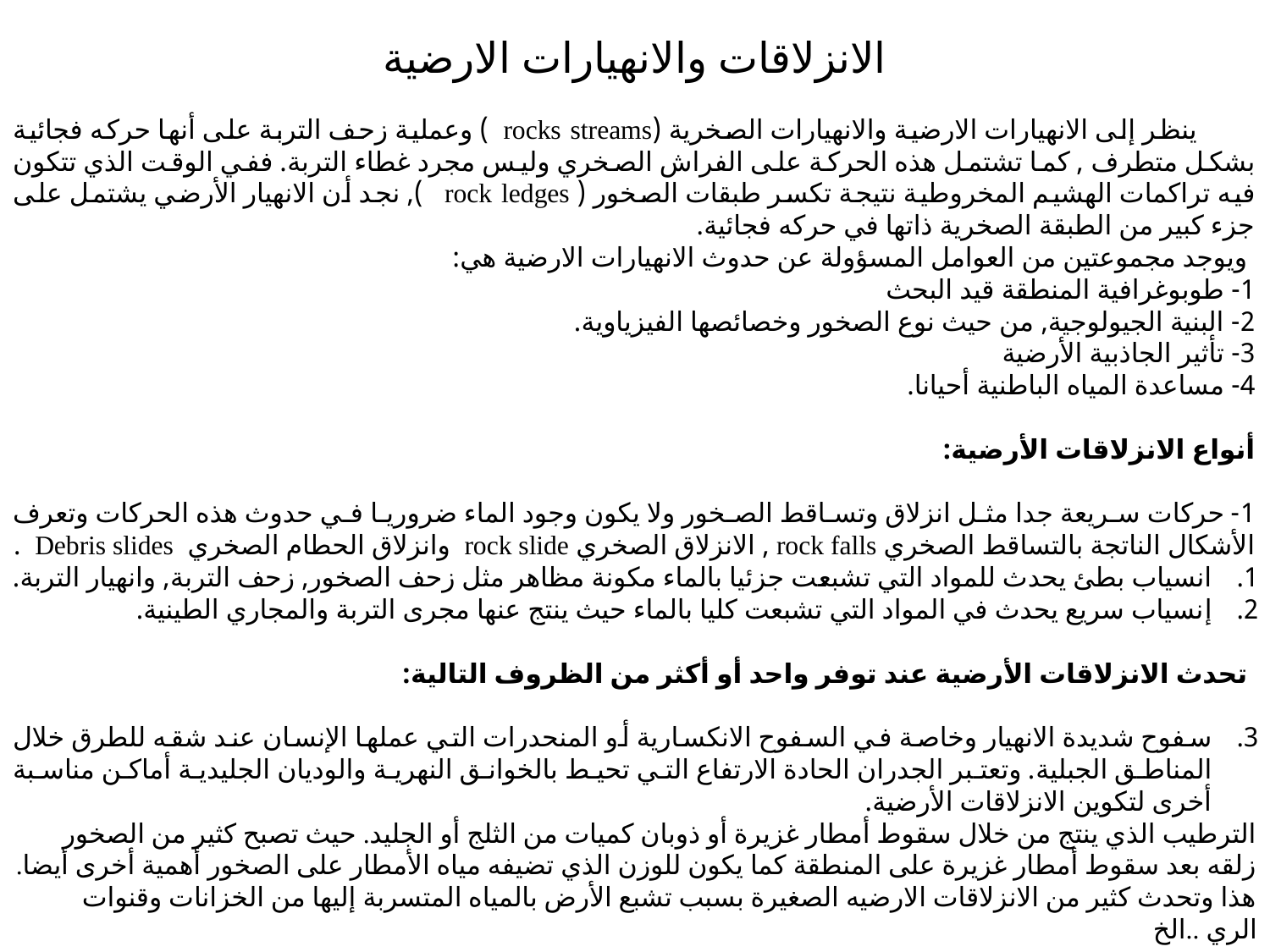

# الانزلاقات والانهيارات الارضية
ينظر إلى الانهيارات الارضية والانهيارات الصخرية (rocks streams  ) وعملية زحف التربة على أنها حركه فجائية بشكل متطرف , كما تشتمل هذه الحركة على الفراش الصخري وليس مجرد غطاء التربة. ففي الوقت الذي تتكون فيه تراكمات الهشيم المخروطية نتيجة تكسر طبقات الصخور ( rock ledges   ), نجد أن الانهيار الأرضي يشتمل على جزء كبير من الطبقة الصخرية ذاتها في حركه فجائية.
 ويوجد مجموعتين من العوامل المسؤولة عن حدوث الانهيارات الارضية هي:
1- طوبوغرافية المنطقة قيد البحث
2- البنية الجيولوجية, من حيث نوع الصخور وخصائصها الفيزياوية.
3- تأثير الجاذبية الأرضية
4- مساعدة المياه الباطنية أحيانا.

أنواع الانزلاقات الأرضية:

1- حركات سريعة جدا مثل انزلاق وتساقط الصخور ولا يكون وجود الماء ضروريا في حدوث هذه الحركات وتعرف الأشكال الناتجة بالتساقط الصخري rock falls , الانزلاق الصخري rock slide  وانزلاق الحطام الصخري  Debris slides  .
انسياب بطئ يحدث للمواد التي تشبعت جزئيا بالماء مكونة مظاهر مثل زحف الصخور, زحف التربة, وانهيار التربة.
إنسياب سريع يحدث في المواد التي تشبعت كليا بالماء حيث ينتج عنها مجرى التربة والمجاري الطينية.

 تحدث الانزلاقات الأرضية عند توفر واحد أو أكثر من الظروف التالية:

سفوح شديدة الانهيار وخاصة في السفوح الانكسارية أو المنحدرات التي عملها الإنسان عند شقه للطرق خلال المناطق الجبلية. وتعتبر الجدران الحادة الارتفاع التي تحيط بالخوانق النهرية والوديان الجليدية أماكن مناسبة أخرى لتكوين الانزلاقات الأرضية.
الترطيب الذي ينتج من خلال سقوط أمطار غزيرة أو ذوبان كميات من الثلج أو الجليد. حيث تصبح كثير من الصخور زلقه بعد سقوط أمطار غزيرة على المنطقة كما يكون للوزن الذي تضيفه مياه الأمطار على الصخور أهمية أخرى أيضا. هذا وتحدث كثير من الانزلاقات الارضيه الصغيرة بسبب تشبع الأرض بالمياه المتسربة إليها من الخزانات وقنوات الري ..الخ